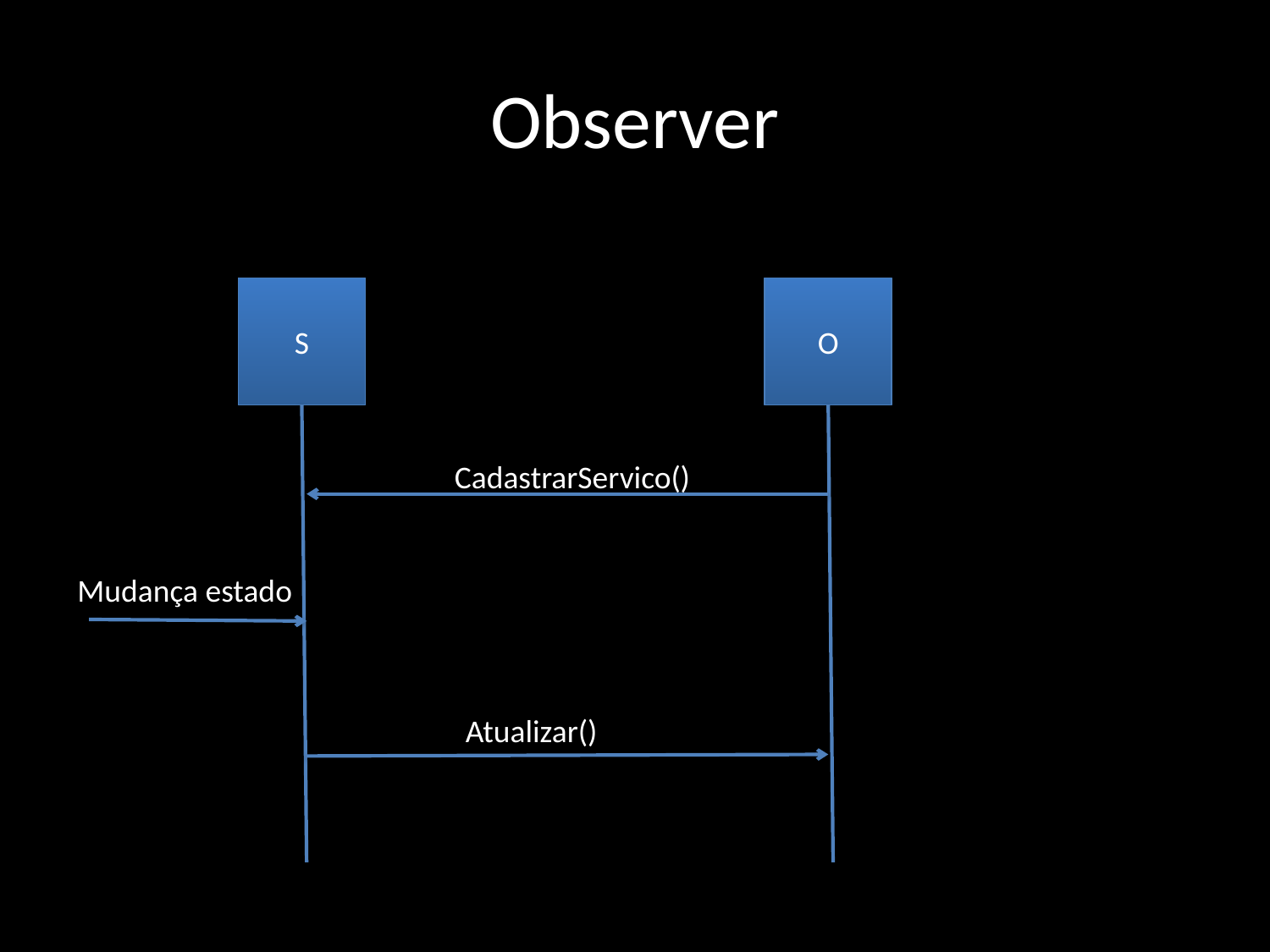

# Observer
S
O
CadastrarServico()
Mudança estado
Atualizar()